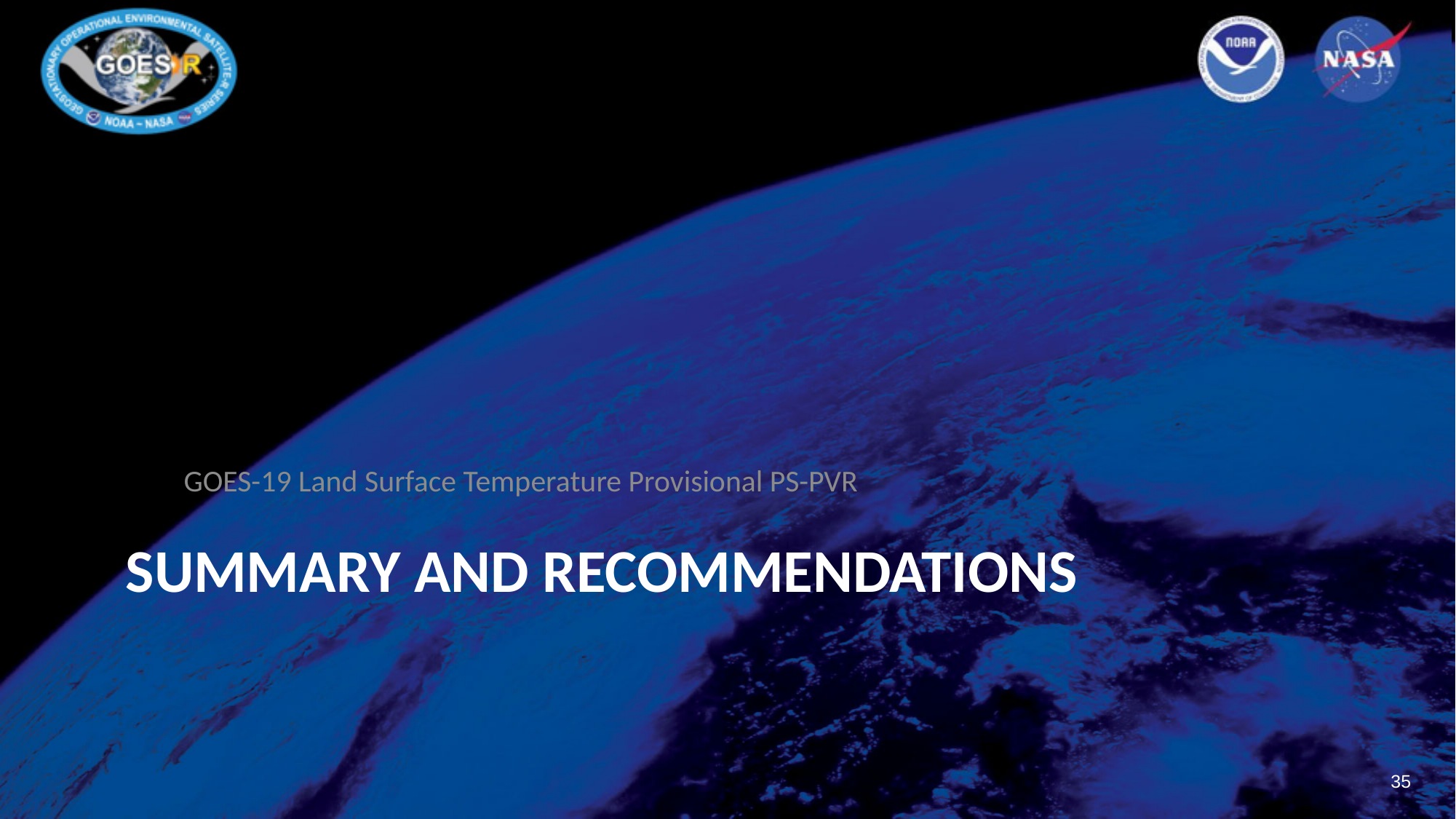

GOES-19 Land Surface Temperature Provisional PS-PVR

# Summary and recommendations
35